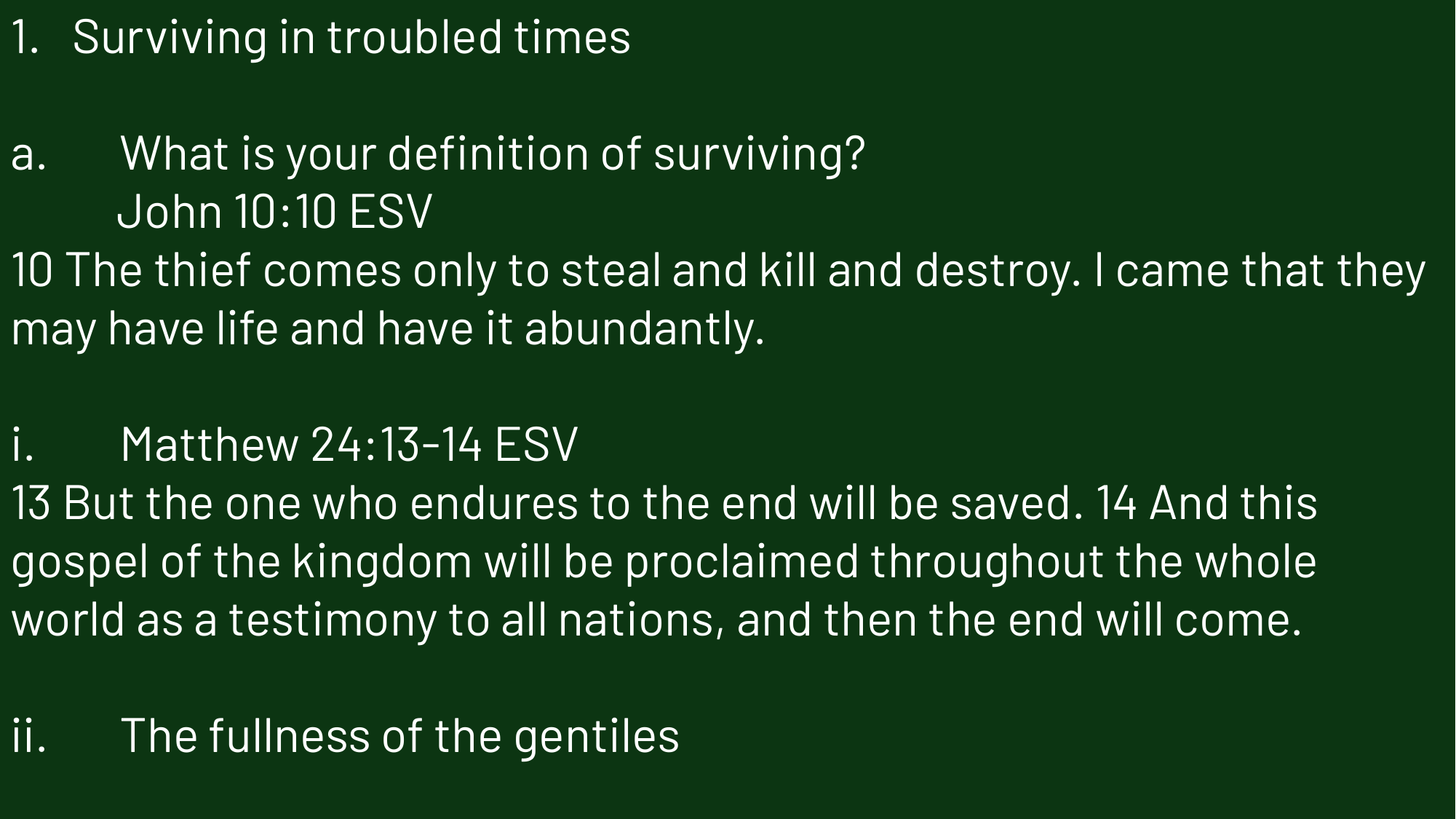

Surviving in troubled times

a.	What is your definition of surviving?
           John 10:10 ESV
10 The thief comes only to steal and kill and destroy. I came that they may have life and have it abundantly.

i.	Matthew 24:13-14 ESV
13 But the one who endures to the end will be saved. 14 And this gospel of the kingdom will be proclaimed throughout the whole world as a testimony to all nations, and then the end will come.

ii.	The fullness of the gentiles